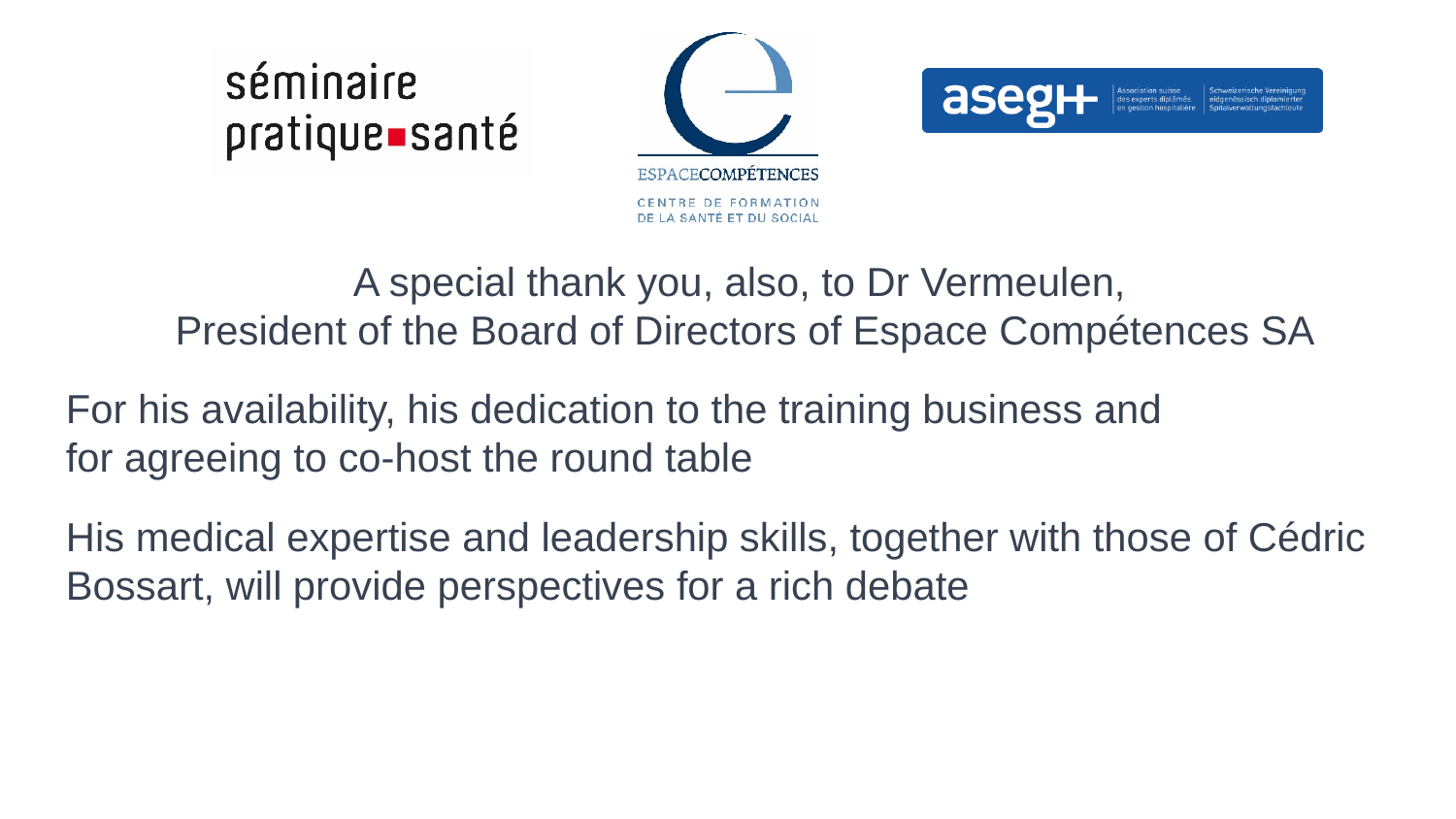

A special thank you, also, to Dr Vermeulen,
President of the Board of Directors of Espace Compétences SA
For his availability, his dedication to the training business and
for agreeing to co-host the round table
His medical expertise and leadership skills, together with those of Cédric Bossart, will provide perspectives for a rich debate